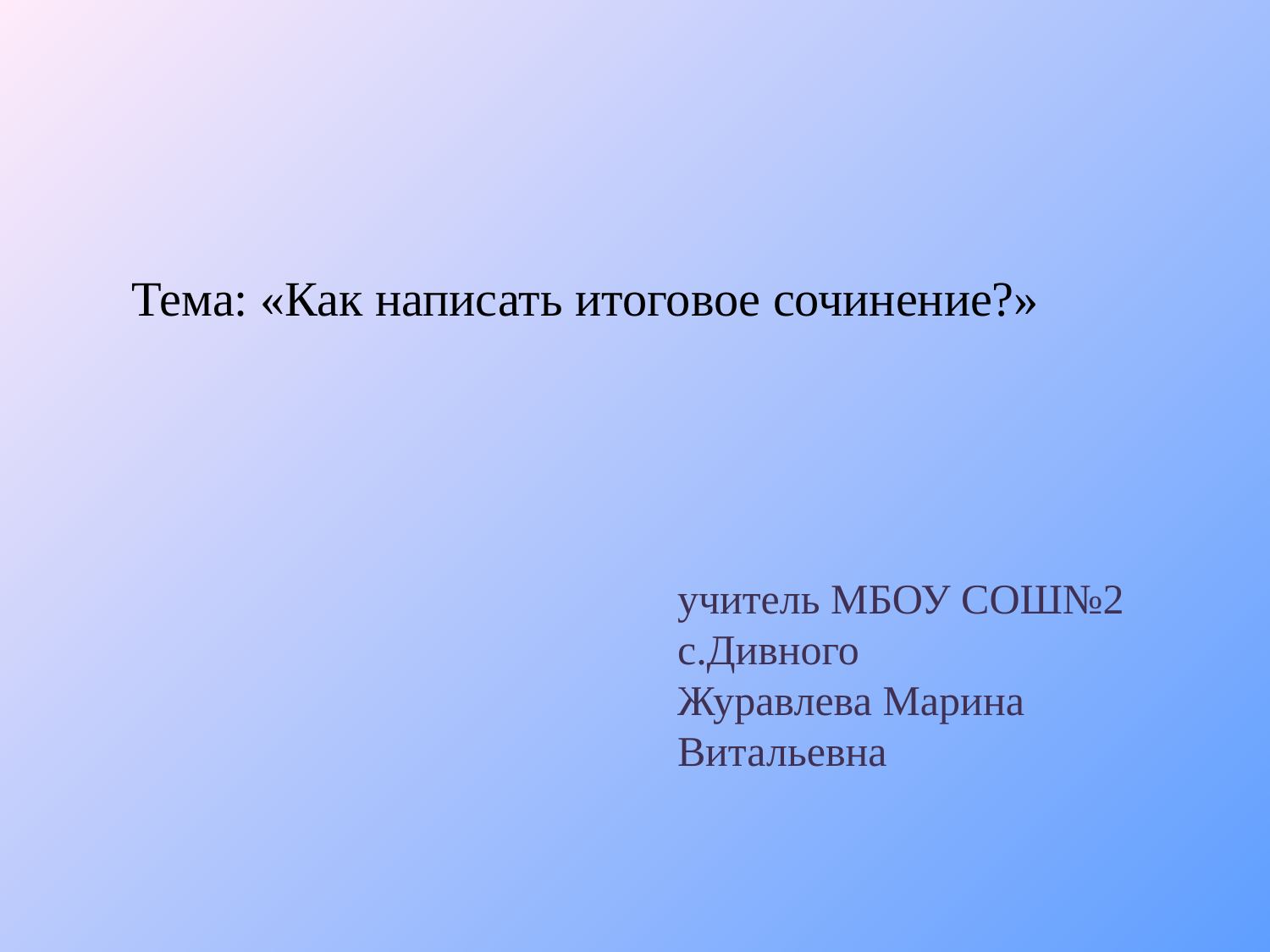

Тема: «Как написать итоговое сочинение?»
учитель МБОУ СОШ№2
с.Дивного
Журавлева Марина
Витальевна